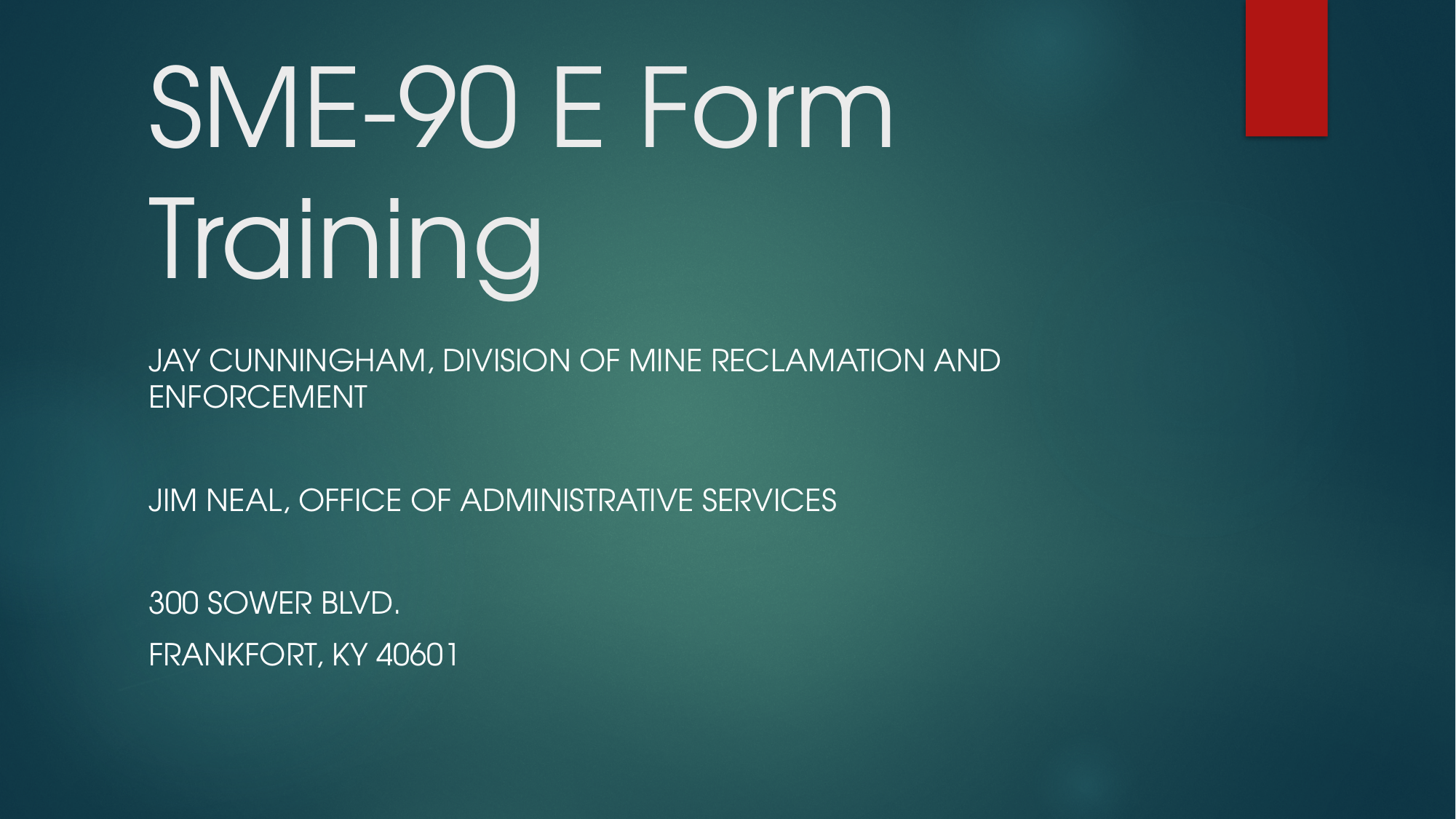

# SME-90 E Form Training
Jay Cunningham, Division of Mine Reclamation and Enforcement

Jim Neal, Office of Administrative Services

300 Sower Blvd.
Frankfort, KY 40601